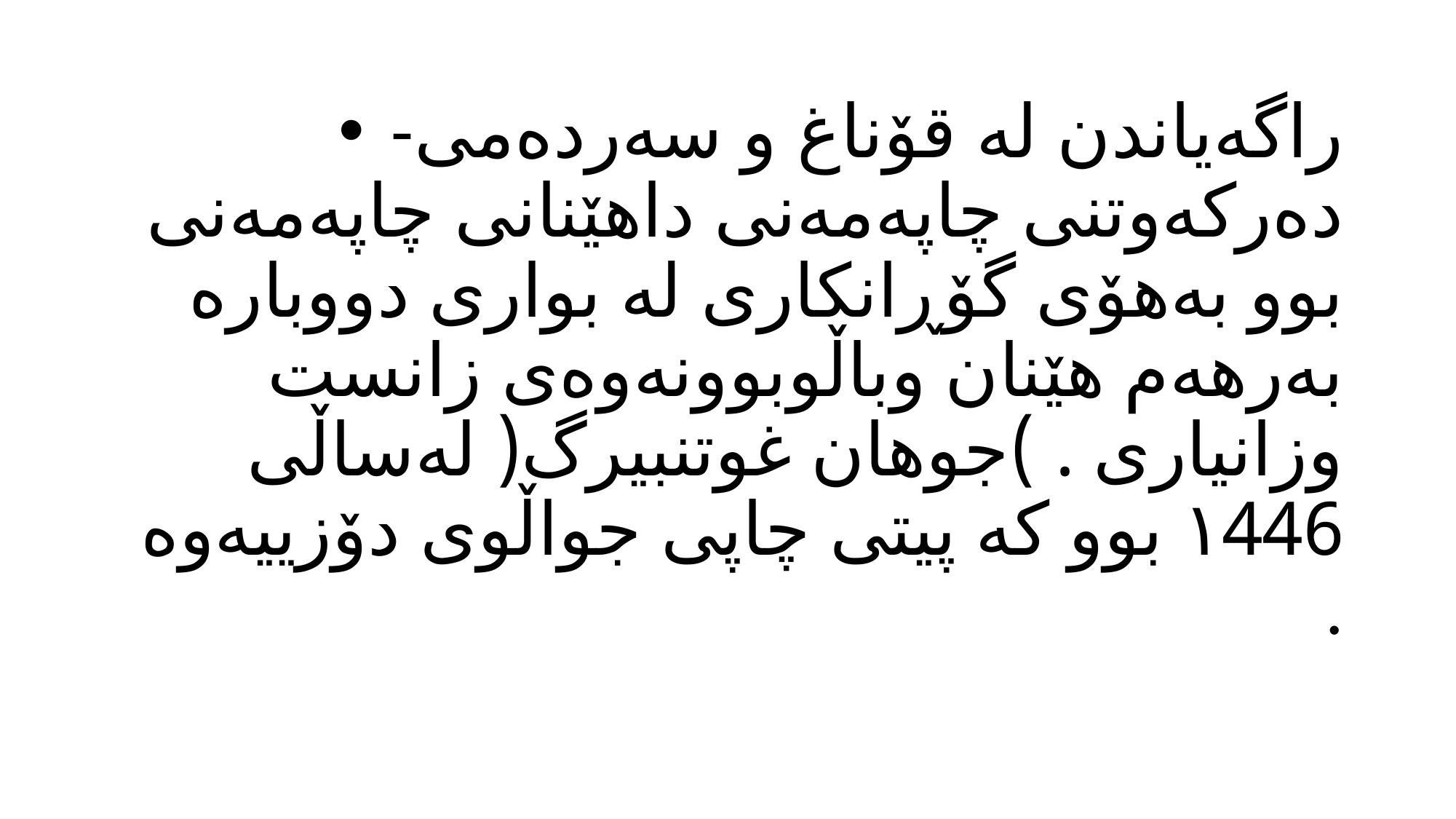

-راگەیاندن لە قۆناغ و سەردەمی دەركەوتنی چاپەمەنی داهێنانی چاپەمەنی بوو بەهۆی گۆڕانكاری لە بواری دووبارە بەرهەم هێنان وباڵوبوونەوەی زانست وزانیاری . )جوهان غوتنبیرگ( لەساڵی ١446 بوو كە پیتی چاپی جواڵوی دۆزییەوە .